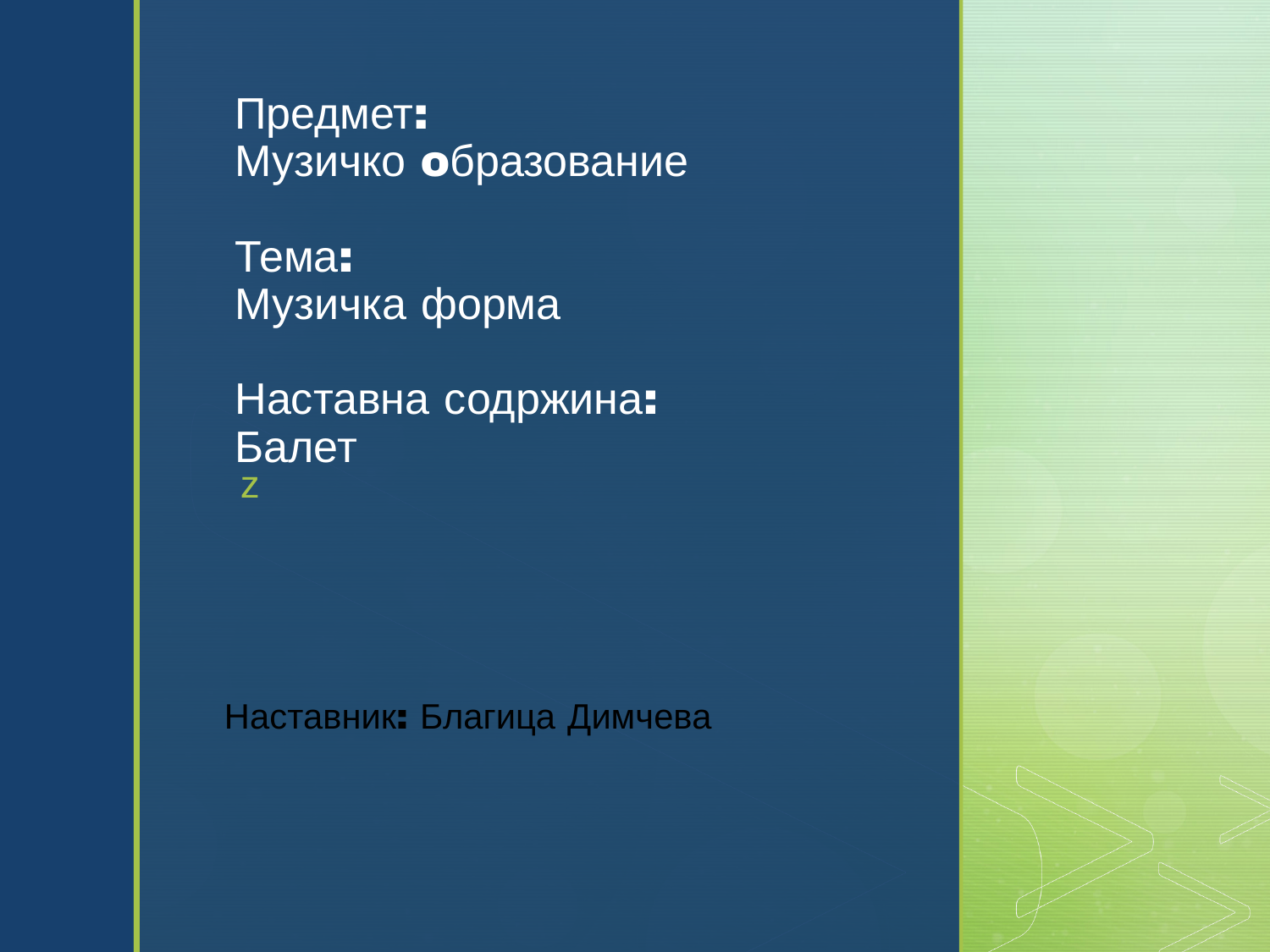

# Предмет: Музичко oбразование Тема: Музичка форма Наставна содржина: Балет
Наставник: Благица Димчева